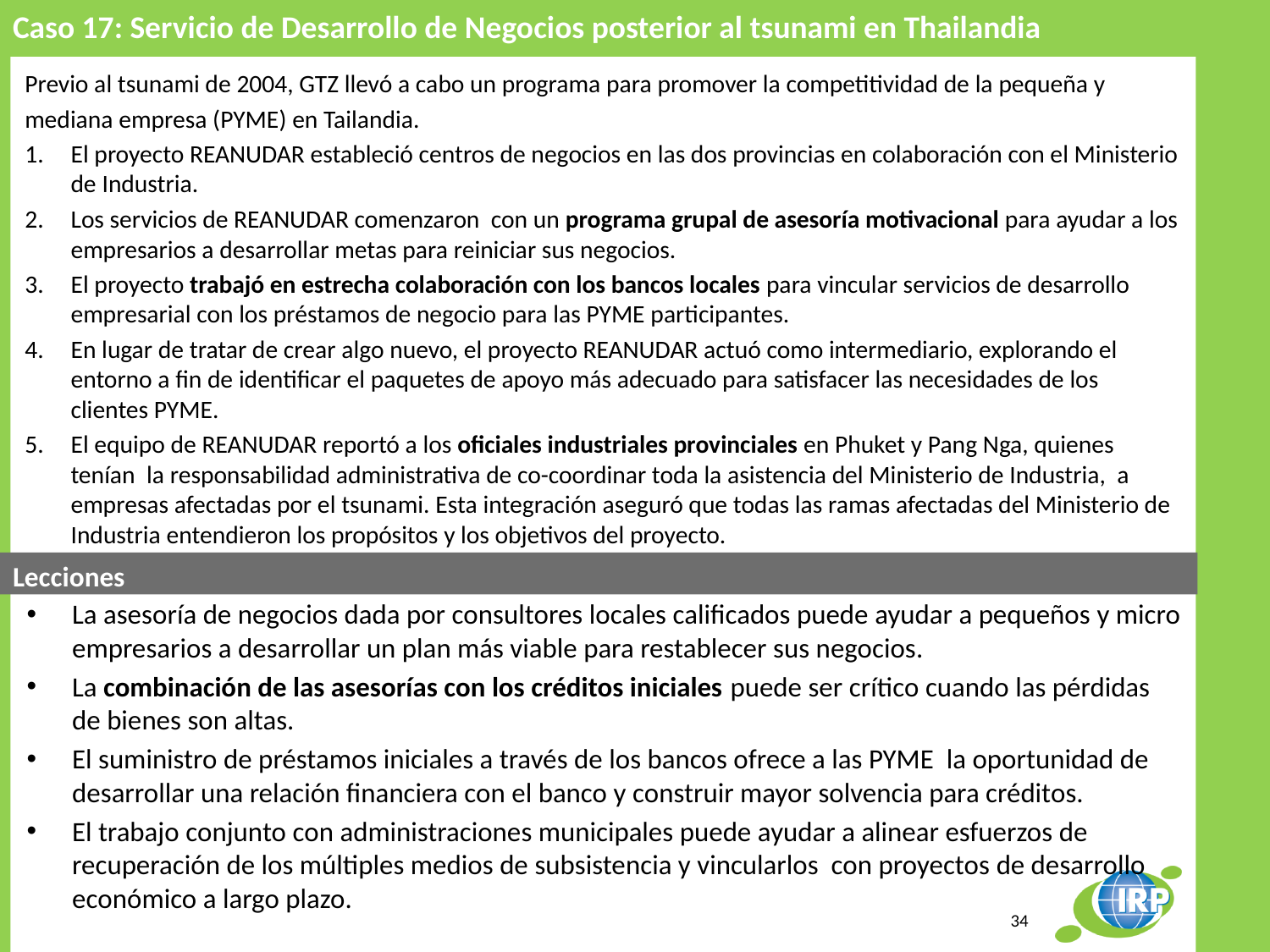

Caso 17: Servicio de Desarrollo de Negocios posterior al tsunami en Thailandia
Previo al tsunami de 2004, GTZ llevó a cabo un programa para promover la competitividad de la pequeña y
mediana empresa (PYME) en Tailandia.
El proyecto REANUDAR estableció centros de negocios en las dos provincias en colaboración con el Ministerio de Industria.
Los servicios de REANUDAR comenzaron  con un programa grupal de asesoría motivacional para ayudar a los empresarios a desarrollar metas para reiniciar sus negocios.
El proyecto trabajó en estrecha colaboración con los bancos locales para vincular servicios de desarrollo empresarial con los préstamos de negocio para las PYME participantes.
En lugar de tratar de crear algo nuevo, el proyecto REANUDAR actuó como intermediario, explorando el entorno a fin de identificar el paquetes de apoyo más adecuado para satisfacer las necesidades de los clientes PYME.
El equipo de REANUDAR reportó a los oficiales industriales provinciales en Phuket y Pang Nga, quienes  tenían  la responsabilidad administrativa de co-coordinar toda la asistencia del Ministerio de Industria,  a empresas afectadas por el tsunami. Esta integración aseguró que todas las ramas afectadas del Ministerio de Industria entendieron los propósitos y los objetivos del proyecto.
Lecciones
La asesoría de negocios dada por consultores locales calificados puede ayudar a pequeños y micro empresarios a desarrollar un plan más viable para restablecer sus negocios.
La combinación de las asesorías con los créditos iniciales puede ser crítico cuando las pérdidas de bienes son altas.
El suministro de préstamos iniciales a través de los bancos ofrece a las PYME  la oportunidad de desarrollar una relación financiera con el banco y construir mayor solvencia para créditos.
El trabajo conjunto con administraciones municipales puede ayudar a alinear esfuerzos de recuperación de los múltiples medios de subsistencia y vincularlos  con proyectos de desarrollo económico a largo plazo.
34